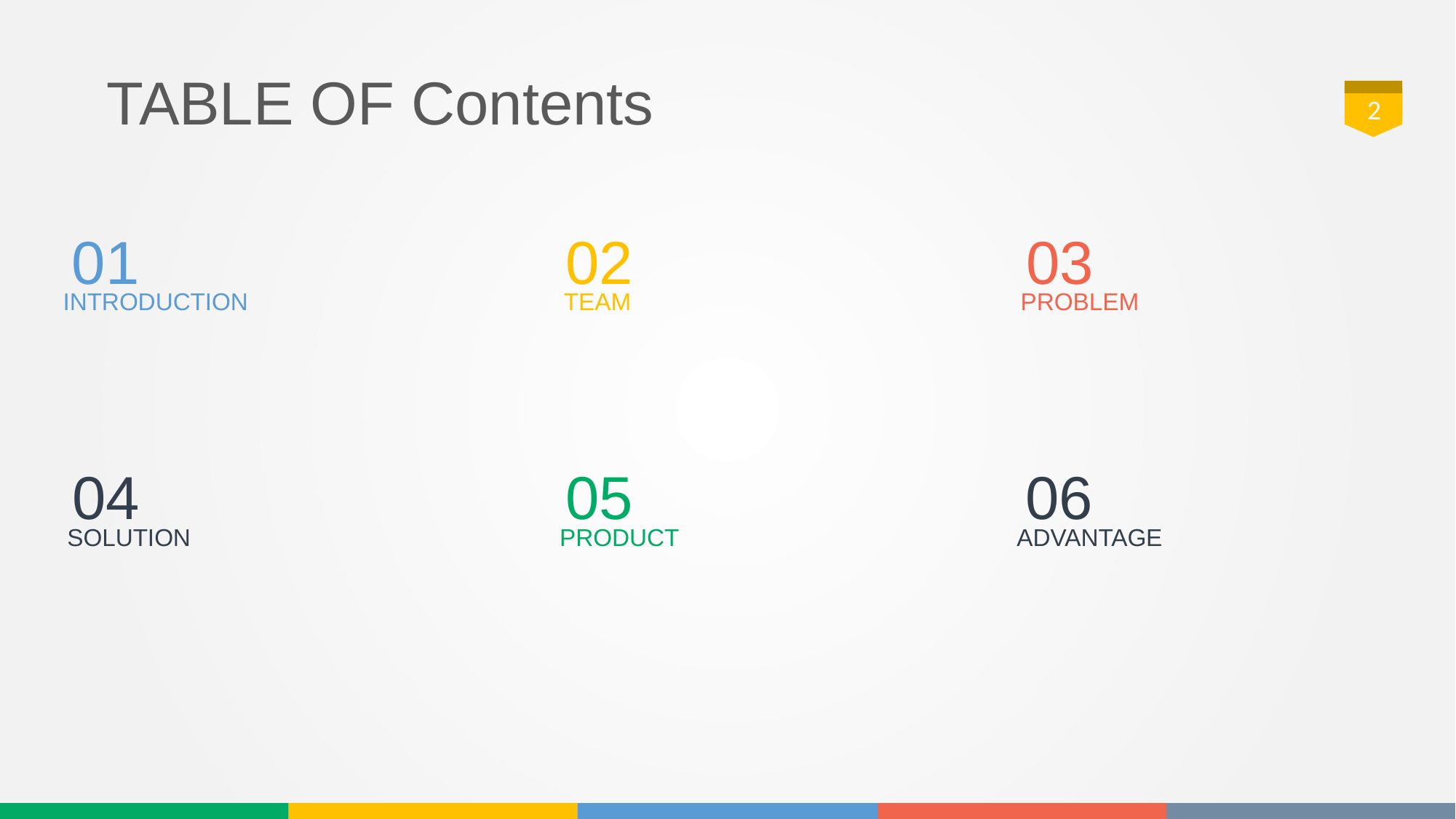

# TABLE OF Contents
2
02
TEAM
03
PROBLEM
01
INTRODUCTION

04
SOLUTION
05
PRODUCT
06
ADVANTAGE